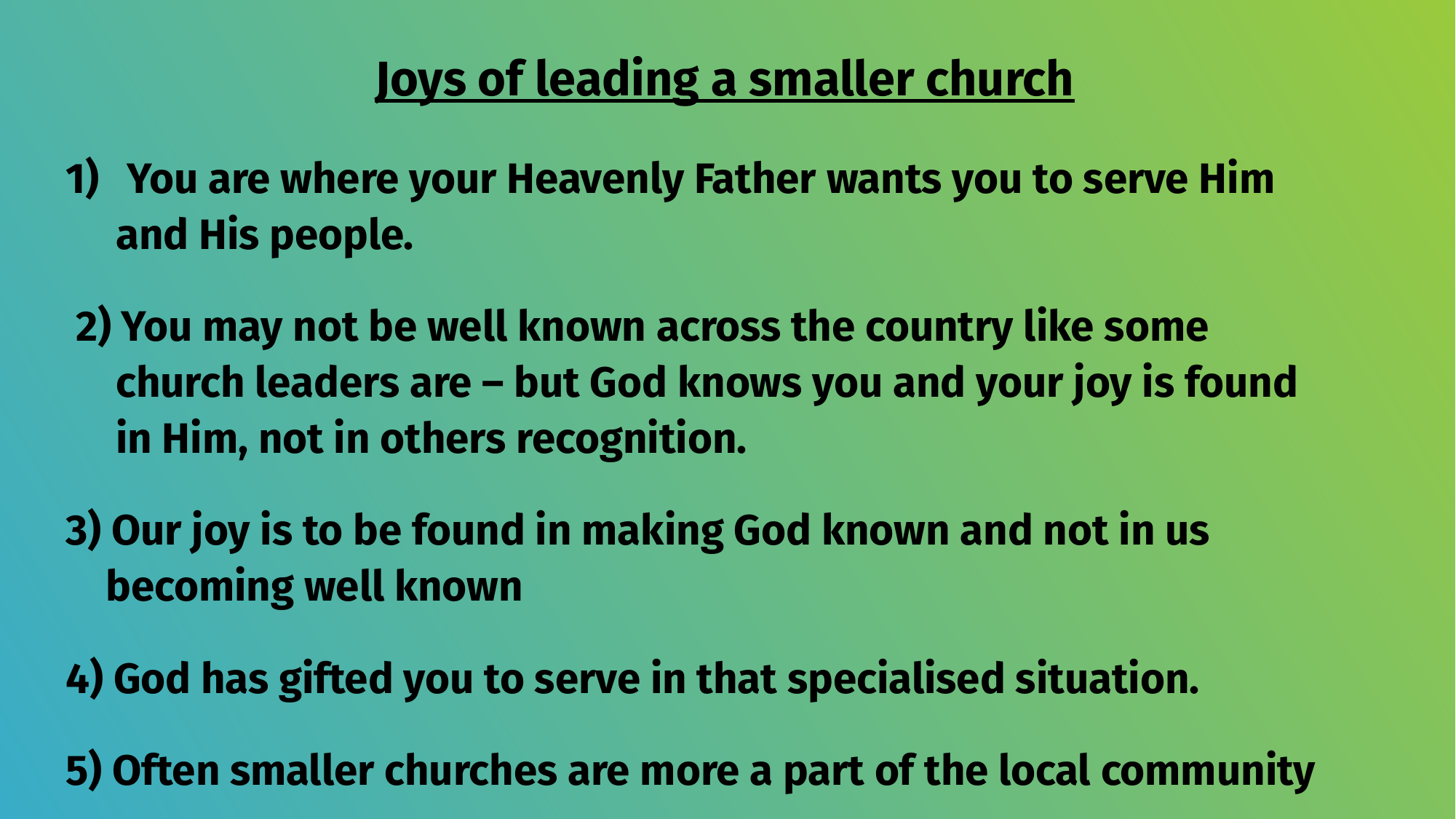

Joys of leading a smaller church

You are where your Heavenly Father wants you to serve Him
     and His people.

 2) You may not be well known across the country like some
     church leaders are – but God knows you and your joy is found
     in Him, not in others recognition.

3) Our joy is to be found in making God known and not in us
    becoming well known

4) God has gifted you to serve in that specialised situation.

5) Often smaller churches are more a part of the local community